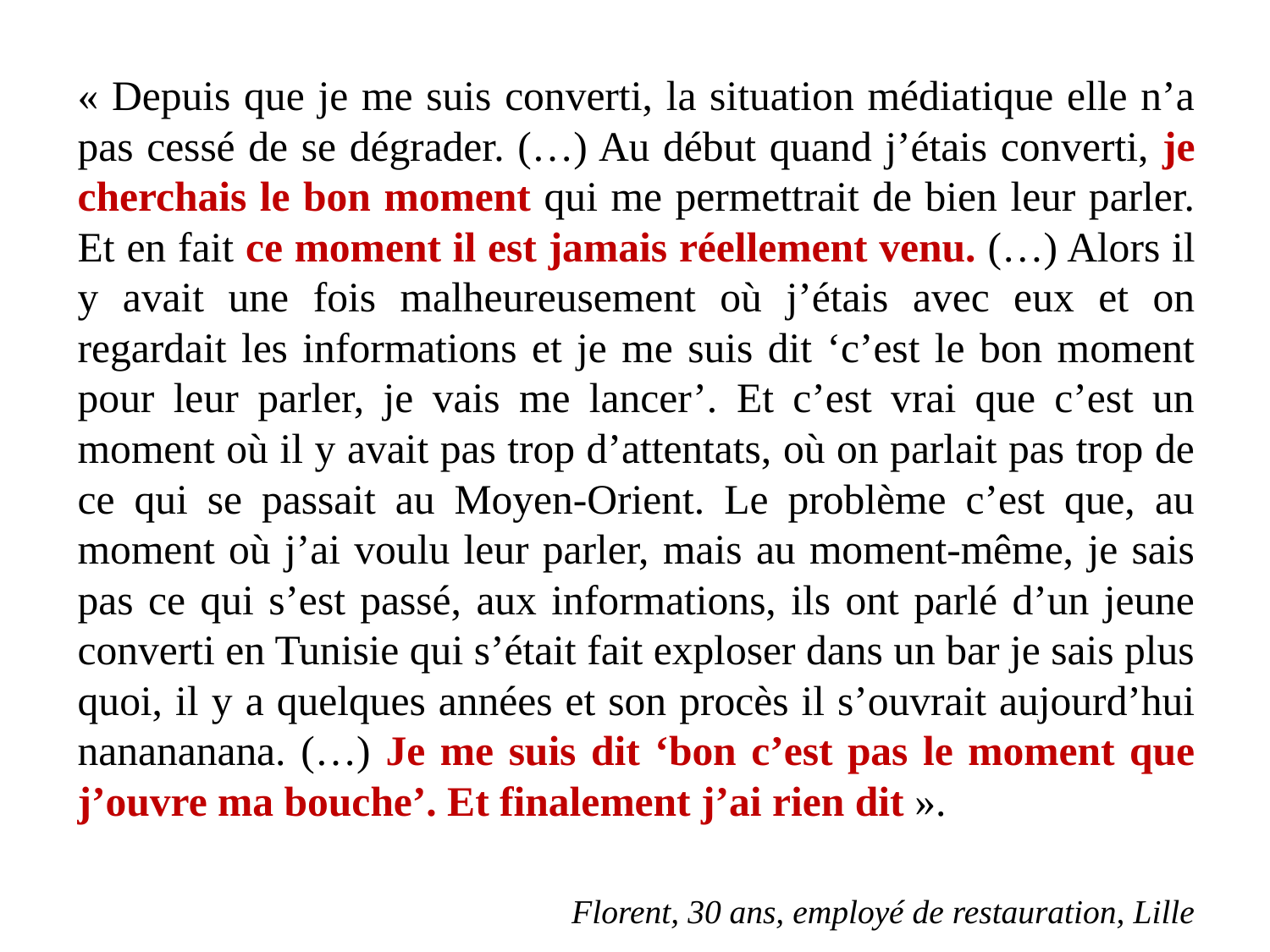

« Depuis que je me suis converti, la situation médiatique elle n’a pas cessé de se dégrader. (…) Au début quand j’étais converti, je cherchais le bon moment qui me permettrait de bien leur parler. Et en fait ce moment il est jamais réellement venu. (…) Alors il y avait une fois malheureusement où j’étais avec eux et on regardait les informations et je me suis dit ‘c’est le bon moment pour leur parler, je vais me lancer’. Et c’est vrai que c’est un moment où il y avait pas trop d’attentats, où on parlait pas trop de ce qui se passait au Moyen-Orient. Le problème c’est que, au moment où j’ai voulu leur parler, mais au moment-même, je sais pas ce qui s’est passé, aux informations, ils ont parlé d’un jeune converti en Tunisie qui s’était fait exploser dans un bar je sais plus quoi, il y a quelques années et son procès il s’ouvrait aujourd’hui nanananana. (…) Je me suis dit ‘bon c’est pas le moment que j’ouvre ma bouche’. Et finalement j’ai rien dit ».

Florent, 30 ans, employé de restauration, Lille